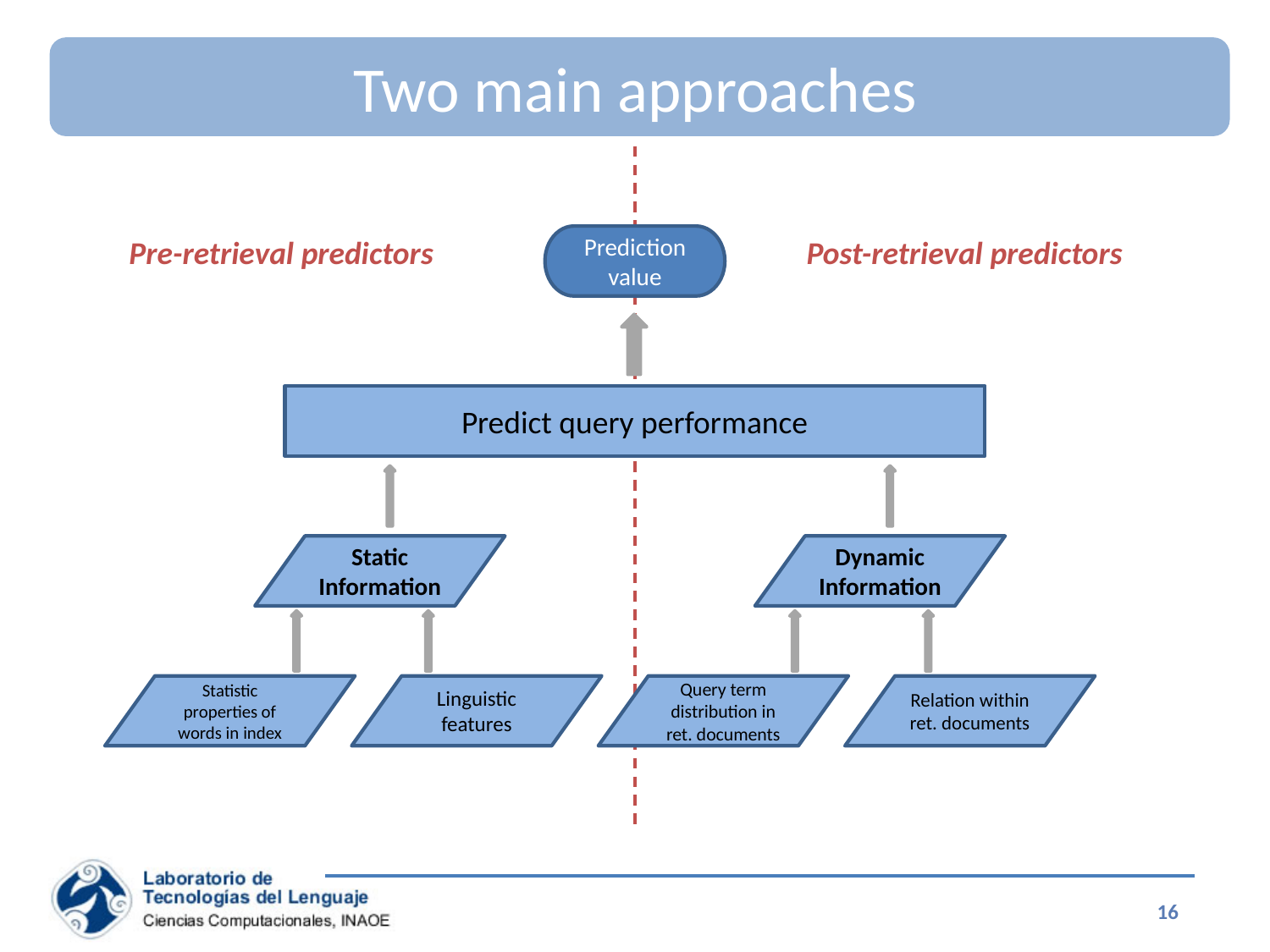

# Two main approaches
Pre-retrieval predictors
Prediction value
Post-retrieval predictors

Predict query performance

Static
Information
Dynamic
Information

Statistic properties of words in index
Linguistic
features
Query term distribution in ret. documents
Relation within ret. documents
16
Special Topics on Information Retrieval